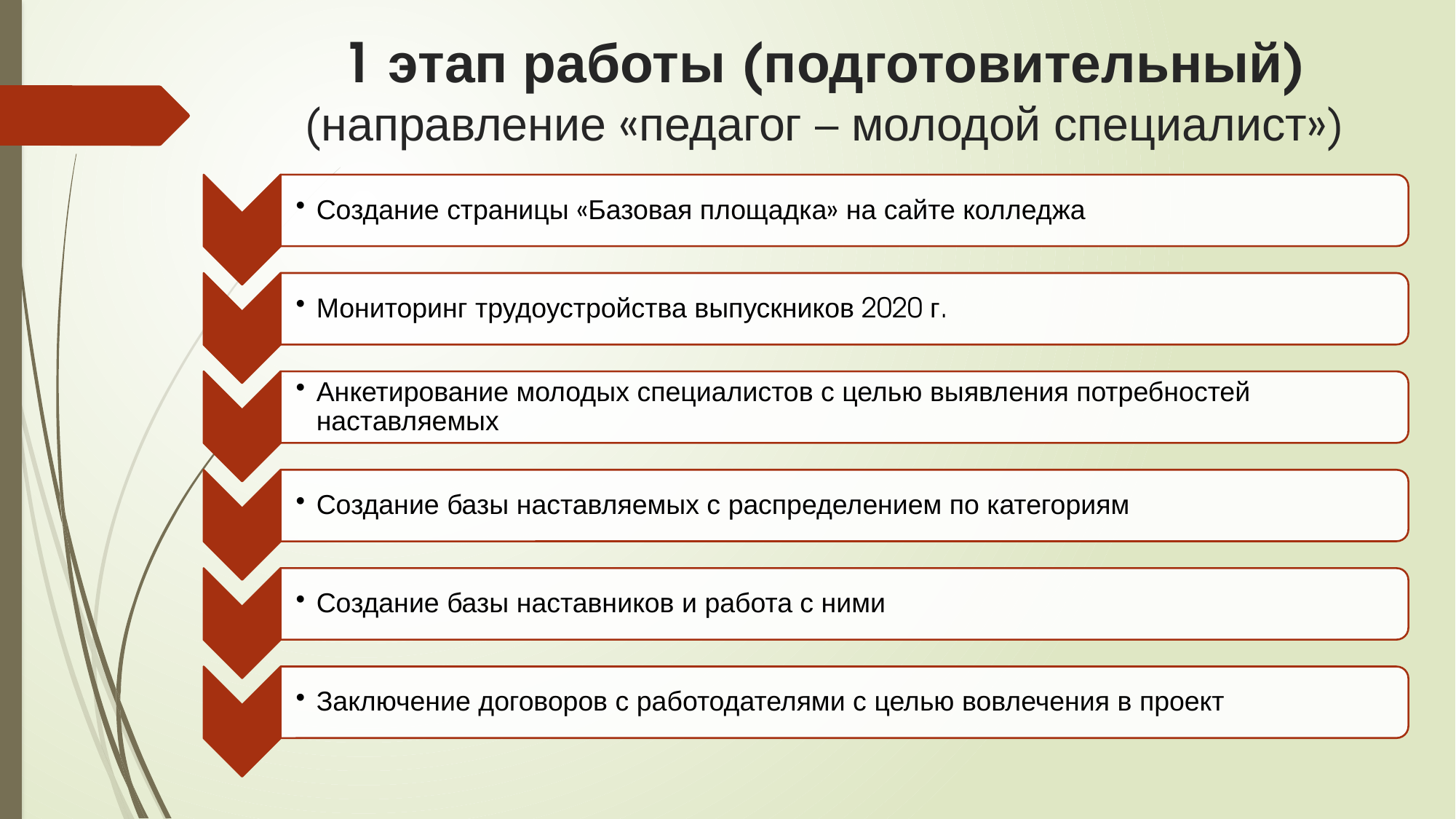

1 этап работы (подготовительный)
(направление «педагог – молодой специалист»)

Создание страницы «Базовая площадка» на сайте колледжа

Мониторинг трудоустройства выпускников 2020 г.

Анкетирование молодых специалистов с целью выявления потребностей наставляемых

Создание базы наставляемых с распределением по категориям

Создание базы наставников и работа с ними

Заключение договоров с работодателями с целью вовлечения в проект